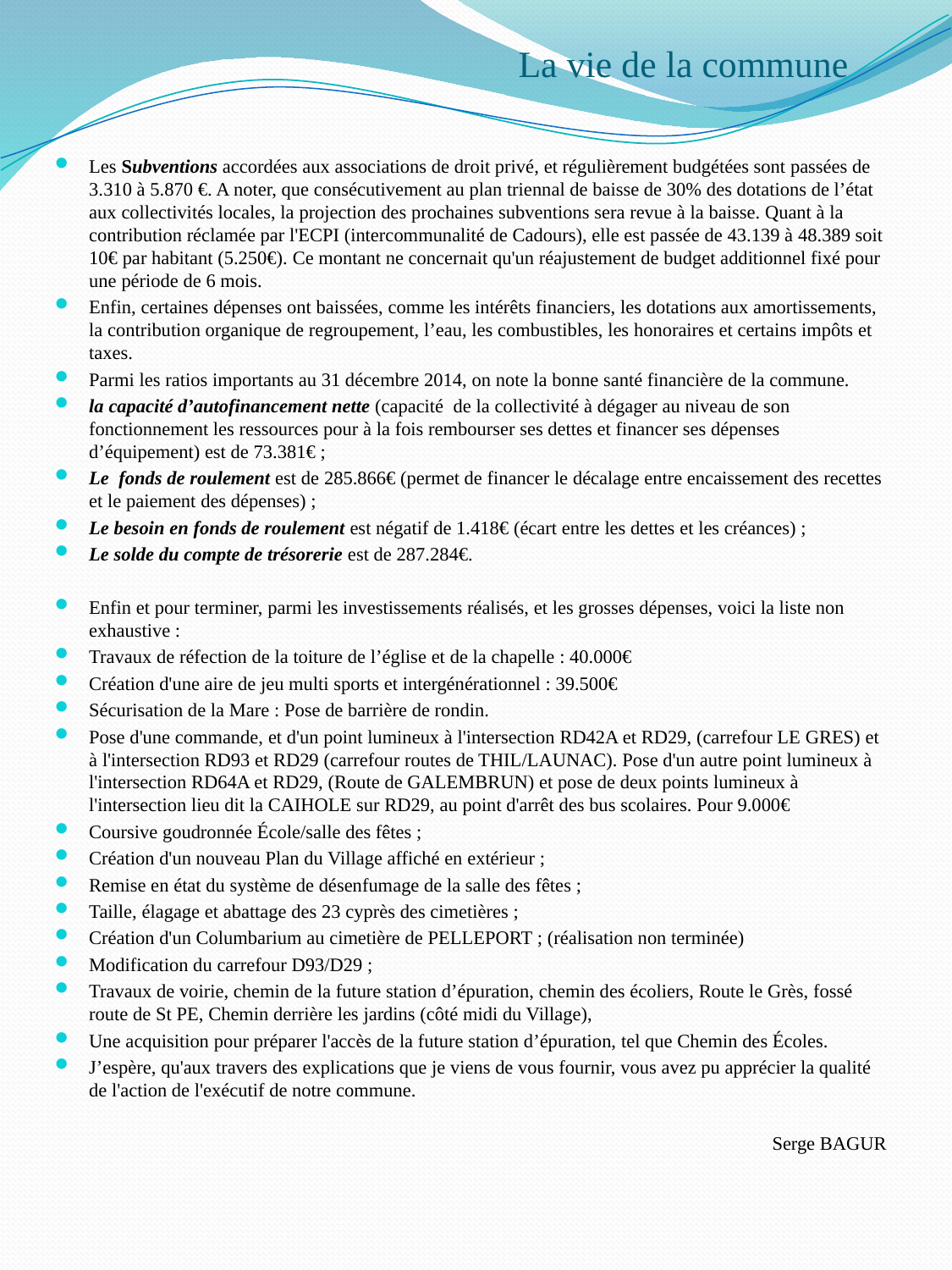

La vie de la commune
Les Subventions accordées aux associations de droit privé, et régulièrement budgétées sont passées de 3.310 à 5.870 €. A noter, que consécutivement au plan triennal de baisse de 30% des dotations de l’état aux collectivités locales, la projection des prochaines subventions sera revue à la baisse. Quant à la contribution réclamée par l'ECPI (intercommunalité de Cadours), elle est passée de 43.139 à 48.389 soit 10€ par habitant (5.250€). Ce montant ne concernait qu'un réajustement de budget additionnel fixé pour une période de 6 mois.
Enfin, certaines dépenses ont baissées, comme les intérêts financiers, les dotations aux amortissements, la contribution organique de regroupement, l’eau, les combustibles, les honoraires et certains impôts et taxes.
Parmi les ratios importants au 31 décembre 2014, on note la bonne santé financière de la commune.
la capacité d’autofinancement nette (capacité  de la collectivité à dégager au niveau de son fonctionnement les ressources pour à la fois rembourser ses dettes et financer ses dépenses d’équipement) est de 73.381€ ;
Le  fonds de roulement est de 285.866€ (permet de financer le décalage entre encaissement des recettes et le paiement des dépenses) ;
Le besoin en fonds de roulement est négatif de 1.418€ (écart entre les dettes et les créances) ;
Le solde du compte de trésorerie est de 287.284€.

Enfin et pour terminer, parmi les investissements réalisés, et les grosses dépenses, voici la liste non exhaustive :
Travaux de réfection de la toiture de l’église et de la chapelle : 40.000€
Création d'une aire de jeu multi sports et intergénérationnel : 39.500€
Sécurisation de la Mare : Pose de barrière de rondin.
Pose d'une commande, et d'un point lumineux à l'intersection RD42A et RD29, (carrefour LE GRES) et à l'intersection RD93 et RD29 (carrefour routes de THIL/LAUNAC). Pose d'un autre point lumineux à l'intersection RD64A et RD29, (Route de GALEMBRUN) et pose de deux points lumineux à l'intersection lieu dit la CAIHOLE sur RD29, au point d'arrêt des bus scolaires. Pour 9.000€
Coursive goudronnée École/salle des fêtes ;
Création d'un nouveau Plan du Village affiché en extérieur ;
Remise en état du système de désenfumage de la salle des fêtes ;
Taille, élagage et abattage des 23 cyprès des cimetières ;
Création d'un Columbarium au cimetière de PELLEPORT ; (réalisation non terminée)
Modification du carrefour D93/D29 ;
Travaux de voirie, chemin de la future station d’épuration, chemin des écoliers, Route le Grès, fossé route de St PE, Chemin derrière les jardins (côté midi du Village),
Une acquisition pour préparer l'accès de la future station d’épuration, tel que Chemin des Écoles.
J’espère, qu'aux travers des explications que je viens de vous fournir, vous avez pu apprécier la qualité de l'action de l'exécutif de notre commune.

Serge BAGUR